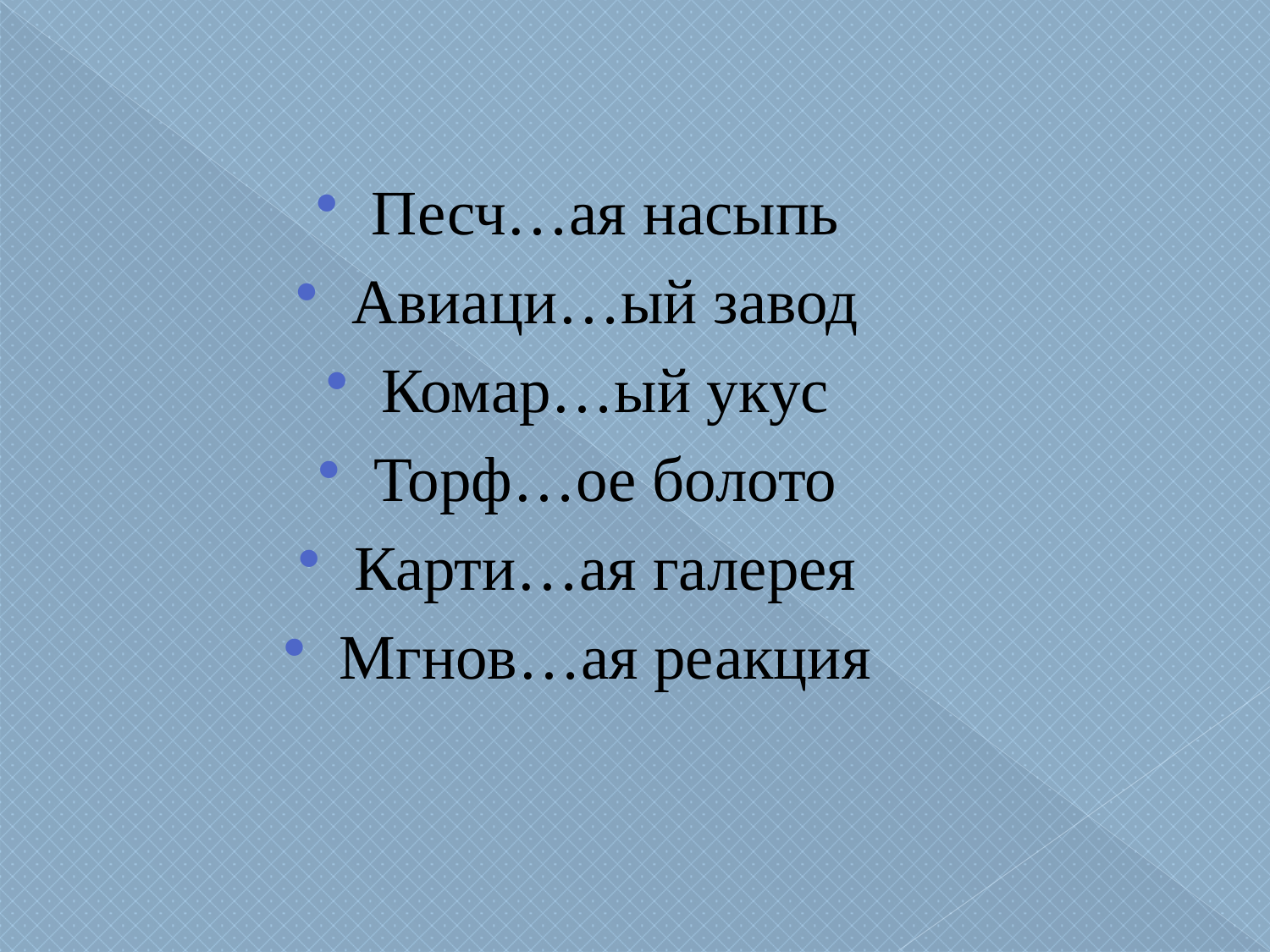

Песч…ая насыпь
Авиаци…ый завод
Комар…ый укус
Торф…ое болото
Карти…ая галерея
Мгнов…ая реакция